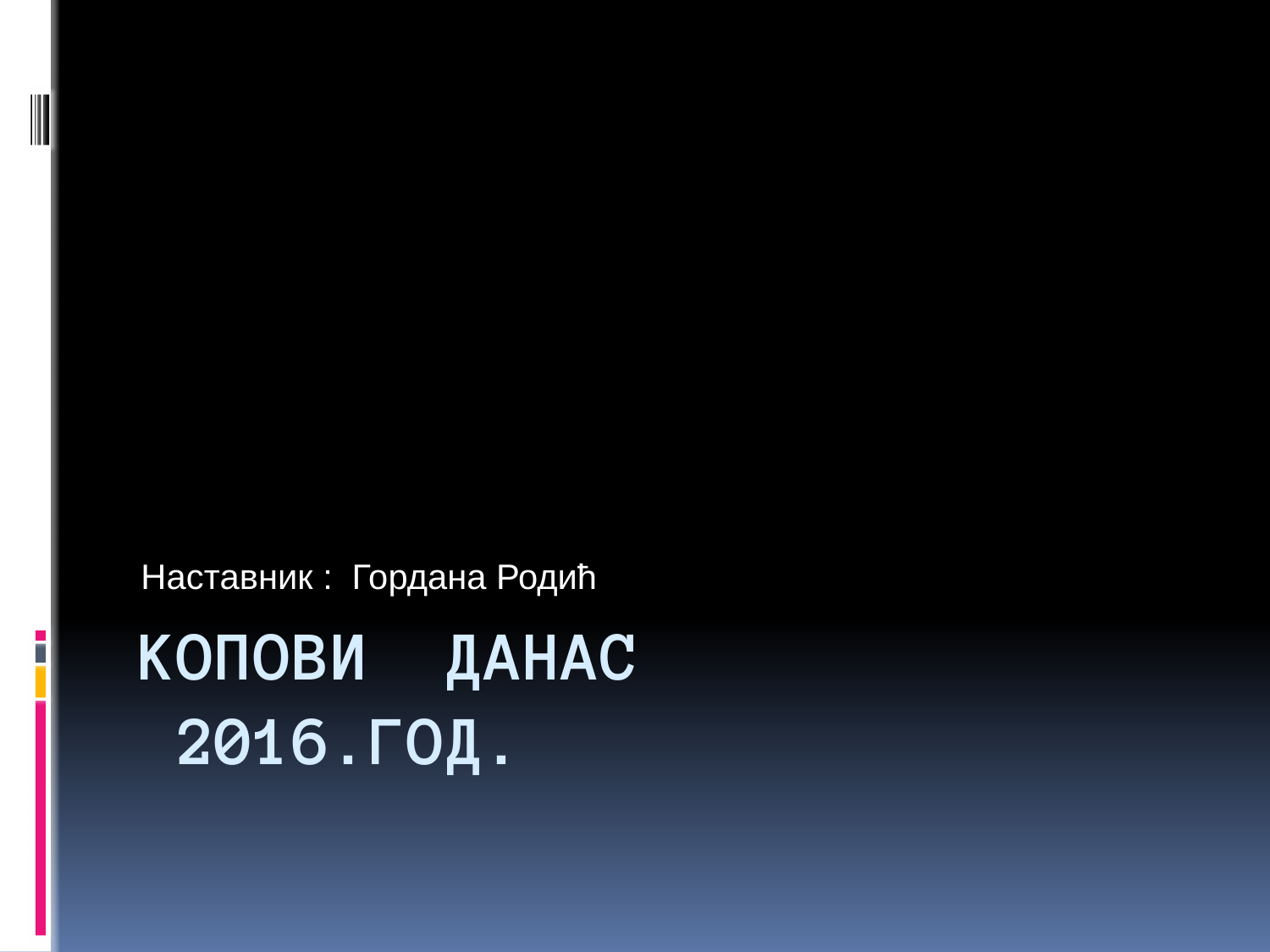

Наставник :  Гордана Родић
# КОПОВИ  ДАНАС 2016.год.